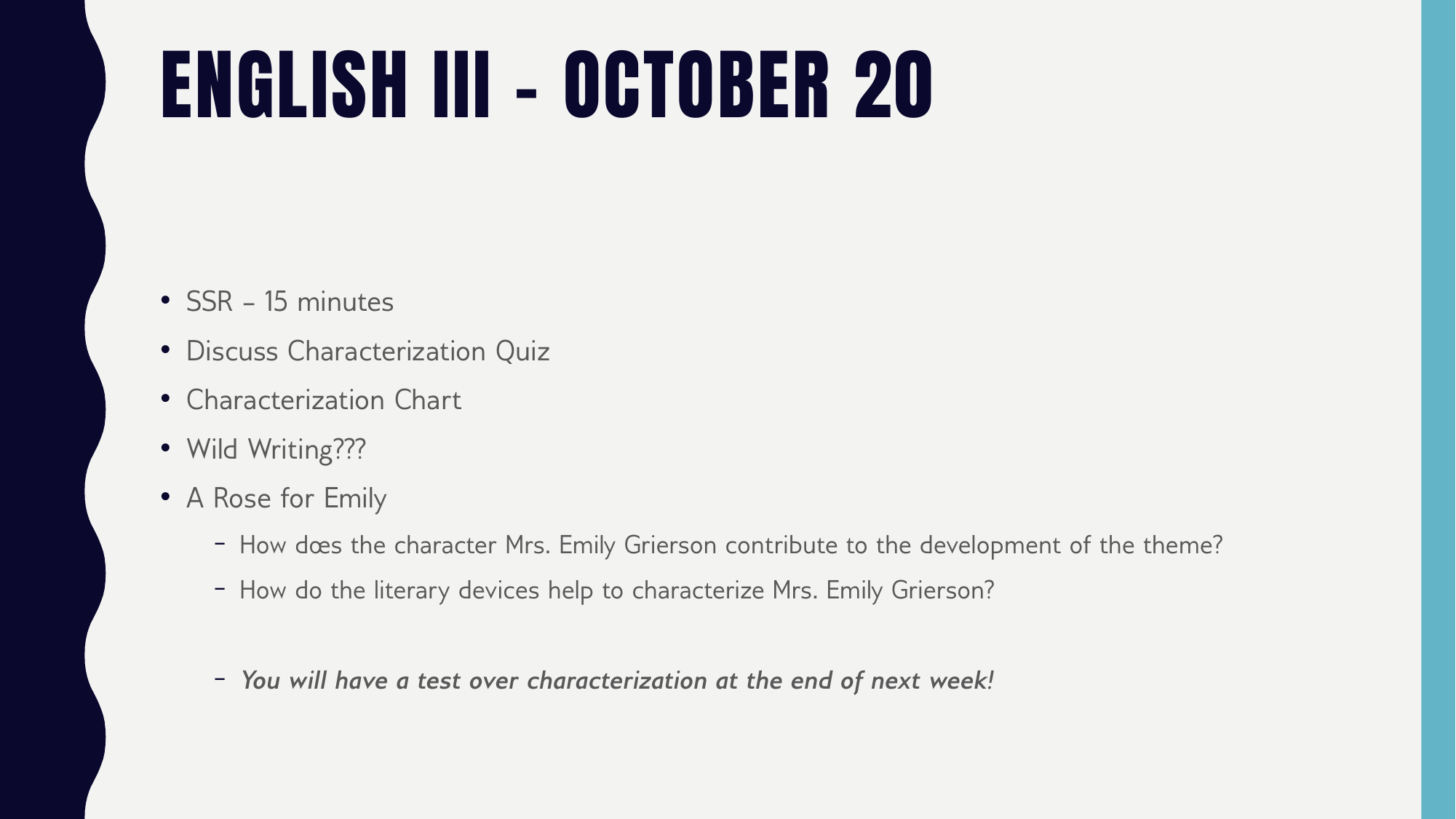

# English III – October 20
SSR – 15 minutes
Discuss Characterization Quiz
Characterization Chart
Wild Writing???
A Rose for Emily
How does the character Mrs. Emily Grierson contribute to the development of the theme?
How do the literary devices help to characterize Mrs. Emily Grierson?

You will have a test over characterization at the end of next week!